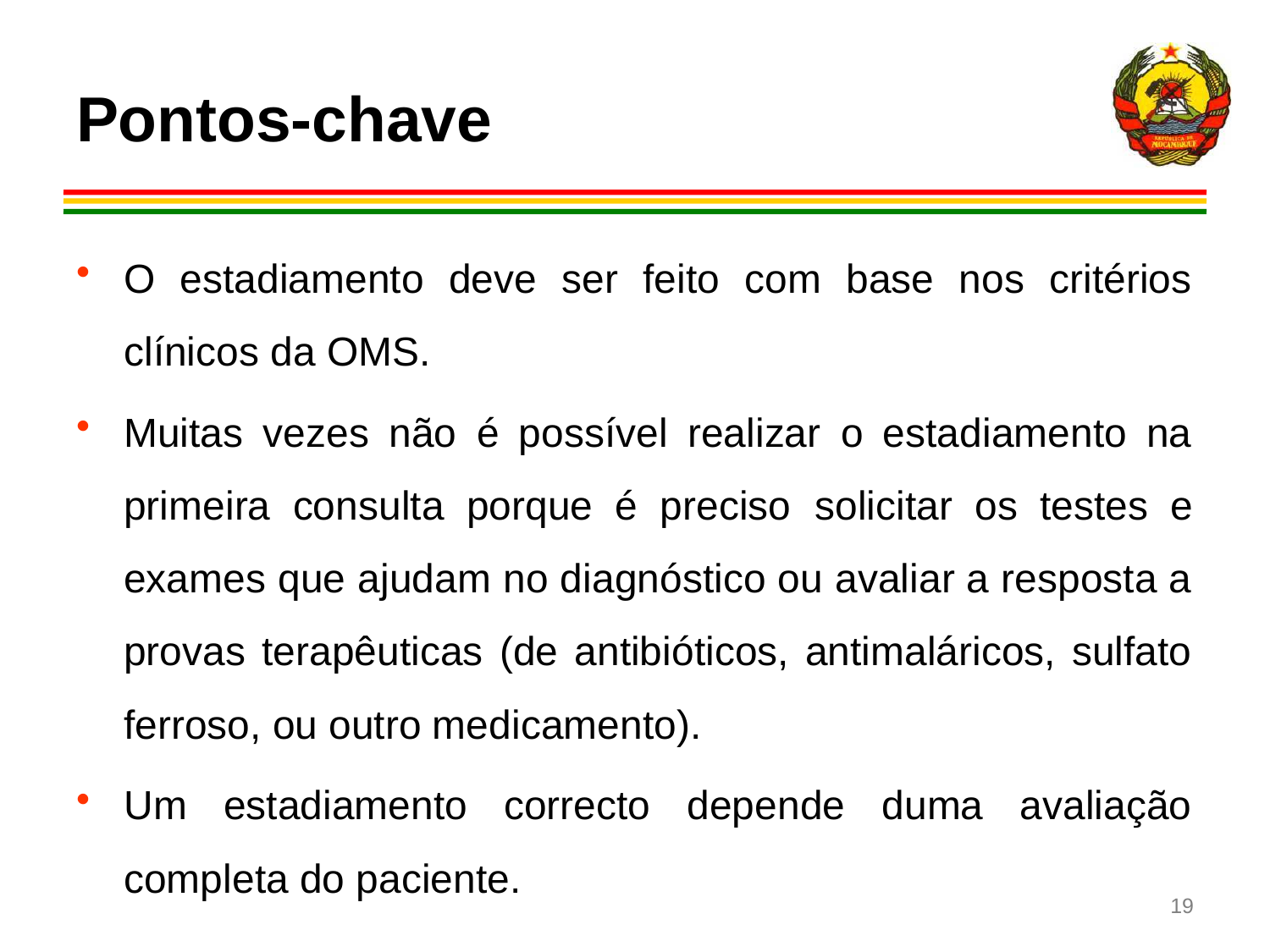

# Pontos-chave
O estadiamento deve ser feito com base nos critérios clínicos da OMS.
Muitas vezes não é possível realizar o estadiamento na primeira consulta porque é preciso solicitar os testes e exames que ajudam no diagnóstico ou avaliar a resposta a provas terapêuticas (de antibióticos, antimaláricos, sulfato ferroso, ou outro medicamento).
Um estadiamento correcto depende duma avaliação completa do paciente.